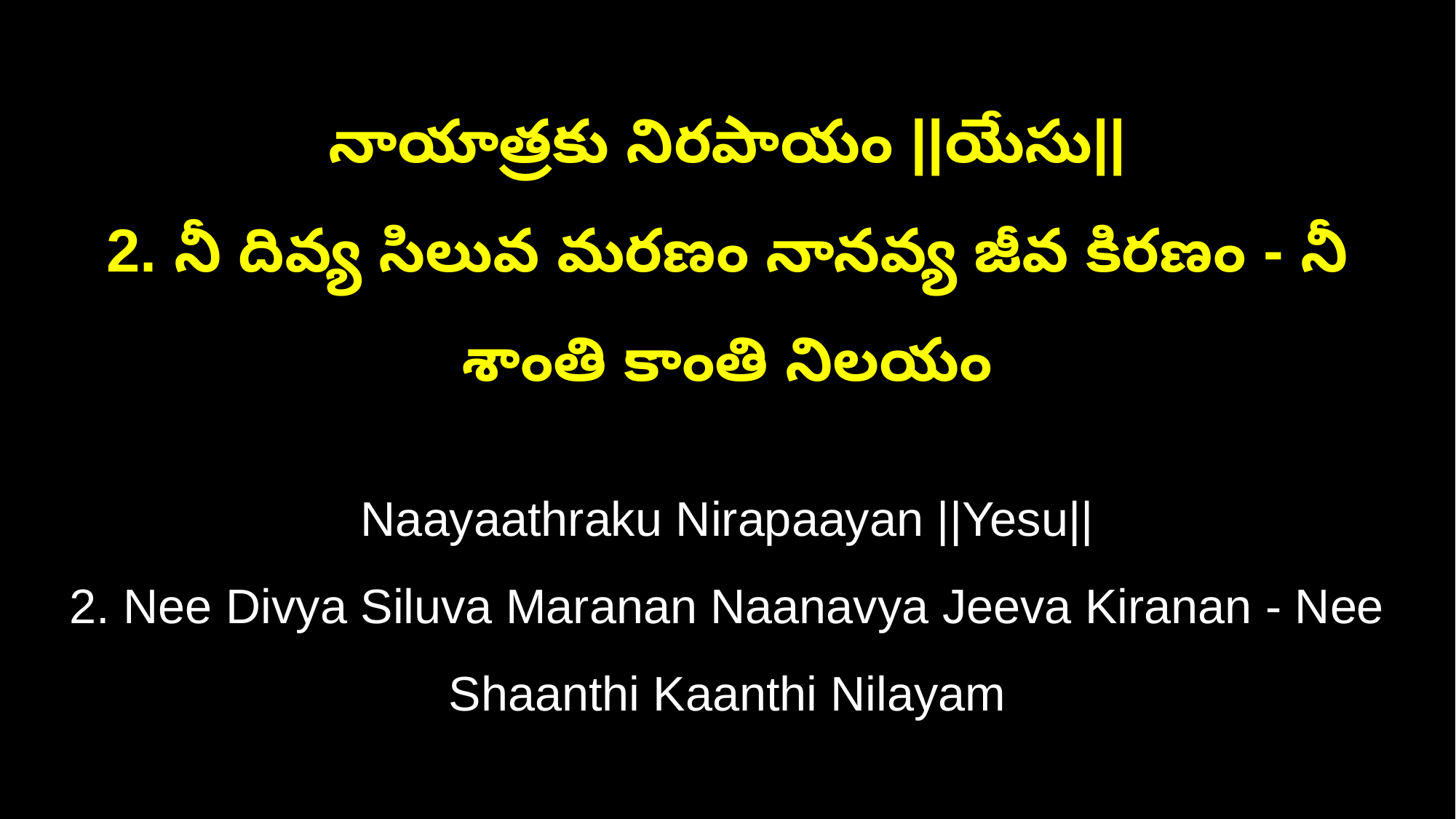

నాయాత్రకు నిరపాయం ||యేసు||
2. నీ దివ్య సిలువ మరణం నానవ్య జీవ కిరణం - నీ శాంతి కాంతి నిలయం
Naayaathraku Nirapaayan ||Yesu||
2. Nee Divya Siluva Maranan Naanavya Jeeva Kiranan - Nee Shaanthi Kaanthi Nilayam